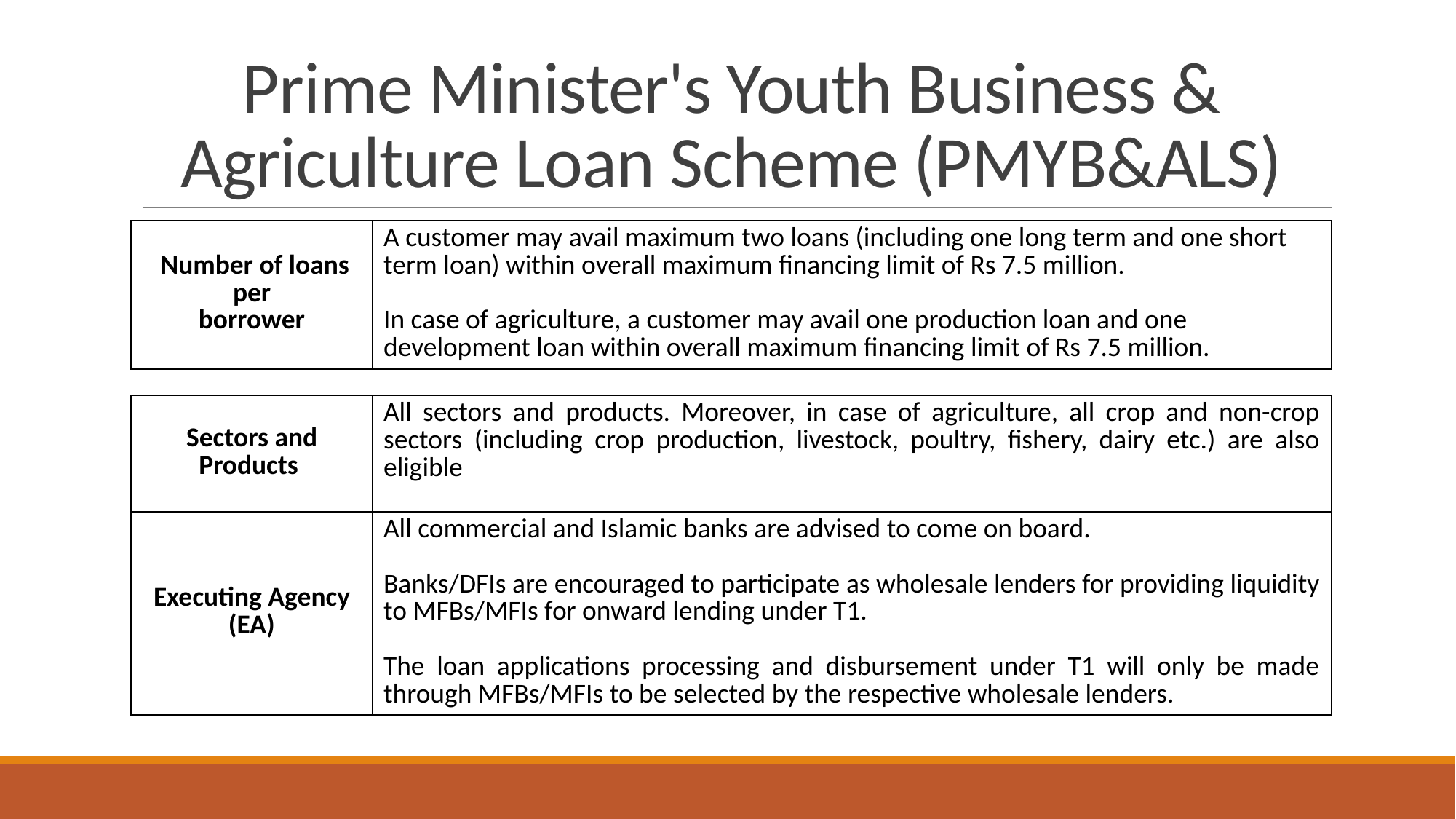

# Prime Minister's Youth Business & Agriculture Loan Scheme (PMYB&ALS)
| Number of loans per borrower | A customer may avail maximum two loans (including one long term and one short term loan) within overall maximum financing limit of Rs 7.5 million. In case of agriculture, a customer may avail one production loan and one development loan within overall maximum financing limit of Rs 7.5 million. |
| --- | --- |
| Sectors and Products | All sectors and products. Moreover, in case of agriculture, all crop and non-crop sectors (including crop production, livestock, poultry, fishery, dairy etc.) are also eligible |
| --- | --- |
| Executing Agency (EA) | All commercial and Islamic banks are advised to come on board. Banks/DFIs are encouraged to participate as wholesale lenders for providing liquidity to MFBs/MFIs for onward lending under T1. The loan applications processing and disbursement under T1 will only be made through MFBs/MFIs to be selected by the respective wholesale lenders. |
| --- | --- |